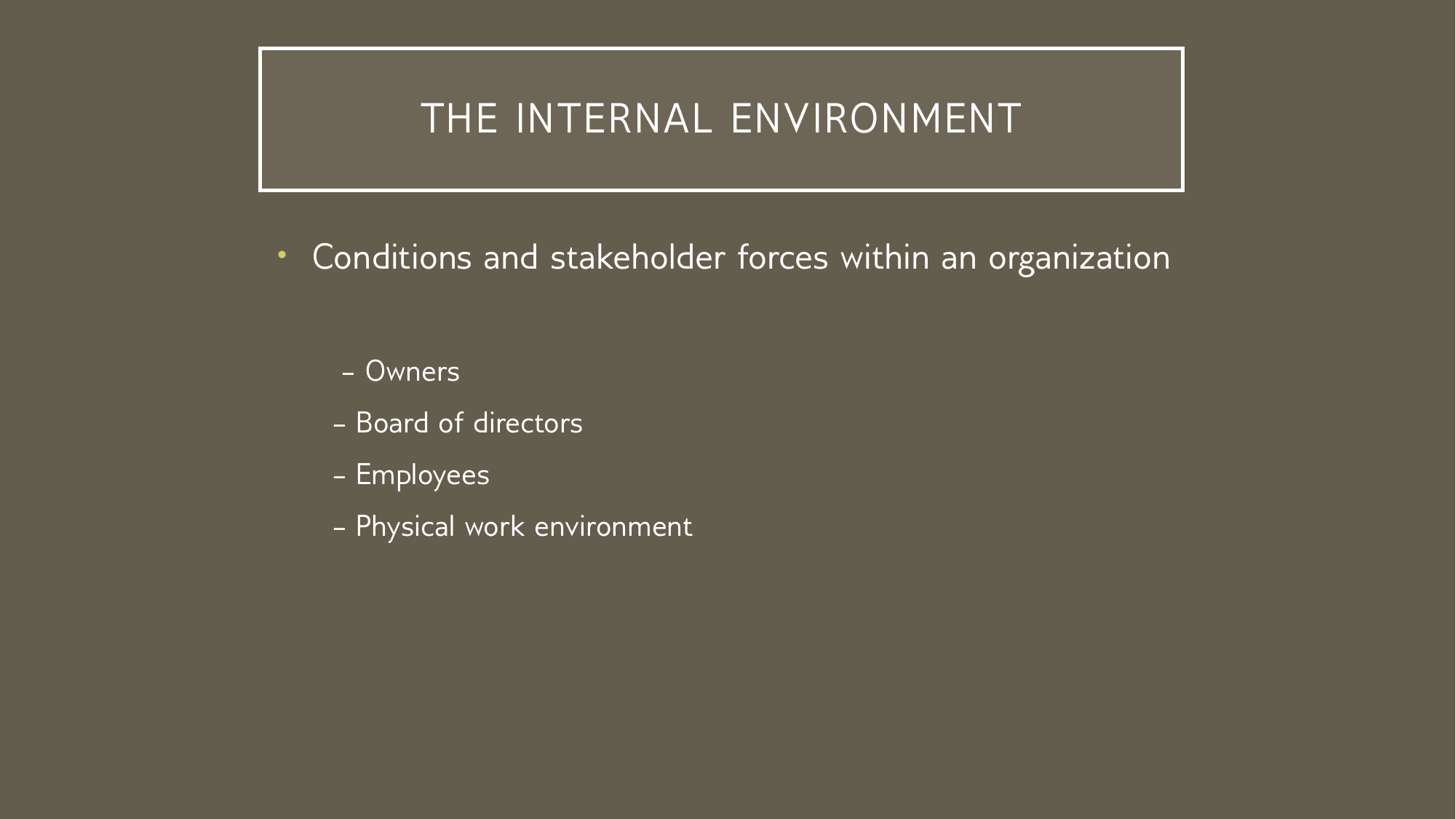

# The internal environment
 Conditions and stakeholder forces within an organization

 – Owners
– Board of directors
– Employees
– Physical work environment